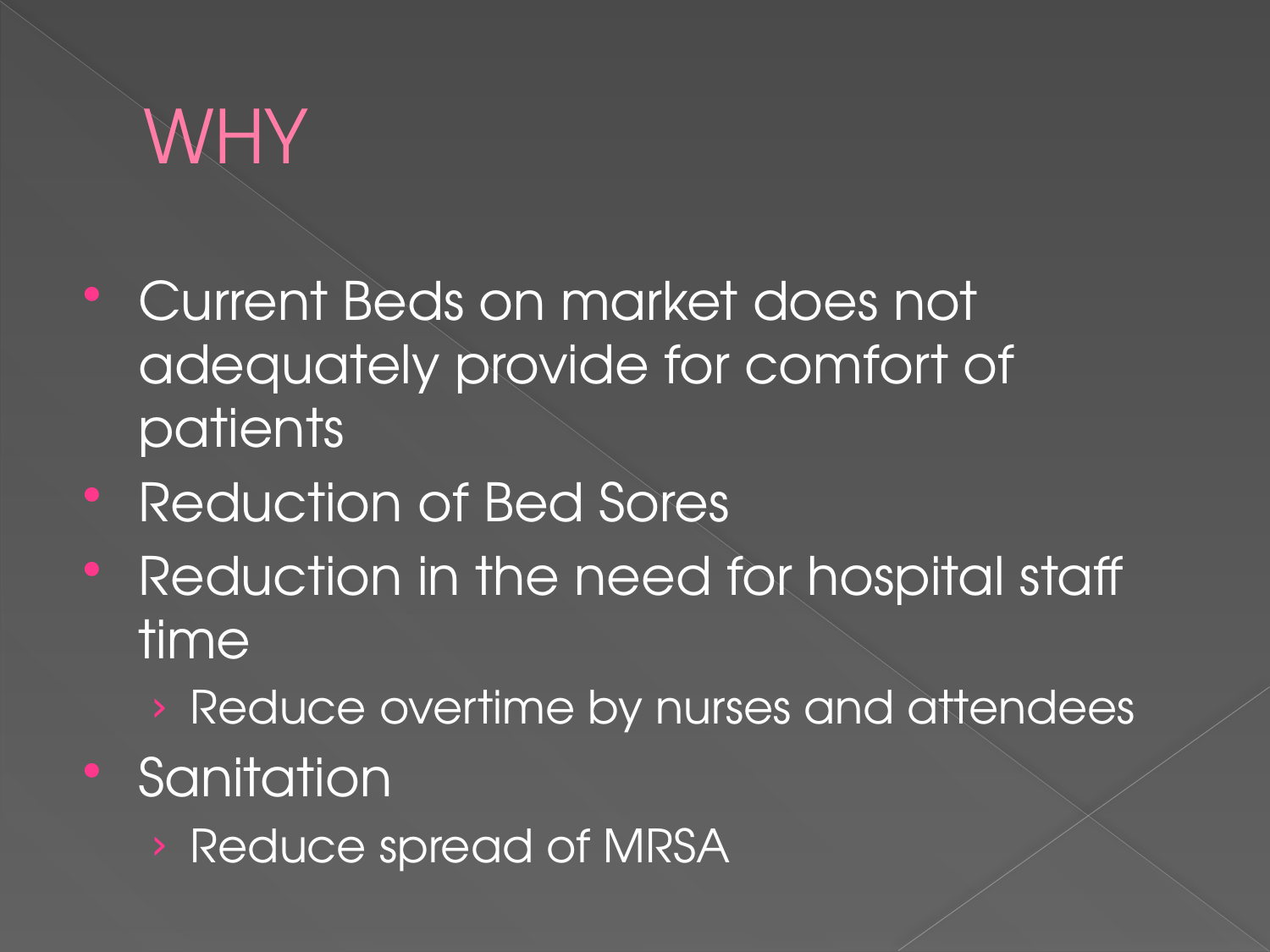

# WHY
Current Beds on market does not adequately provide for comfort of patients
Reduction of Bed Sores
Reduction in the need for hospital staff time
Reduce overtime by nurses and attendees
Sanitation
Reduce spread of MRSA